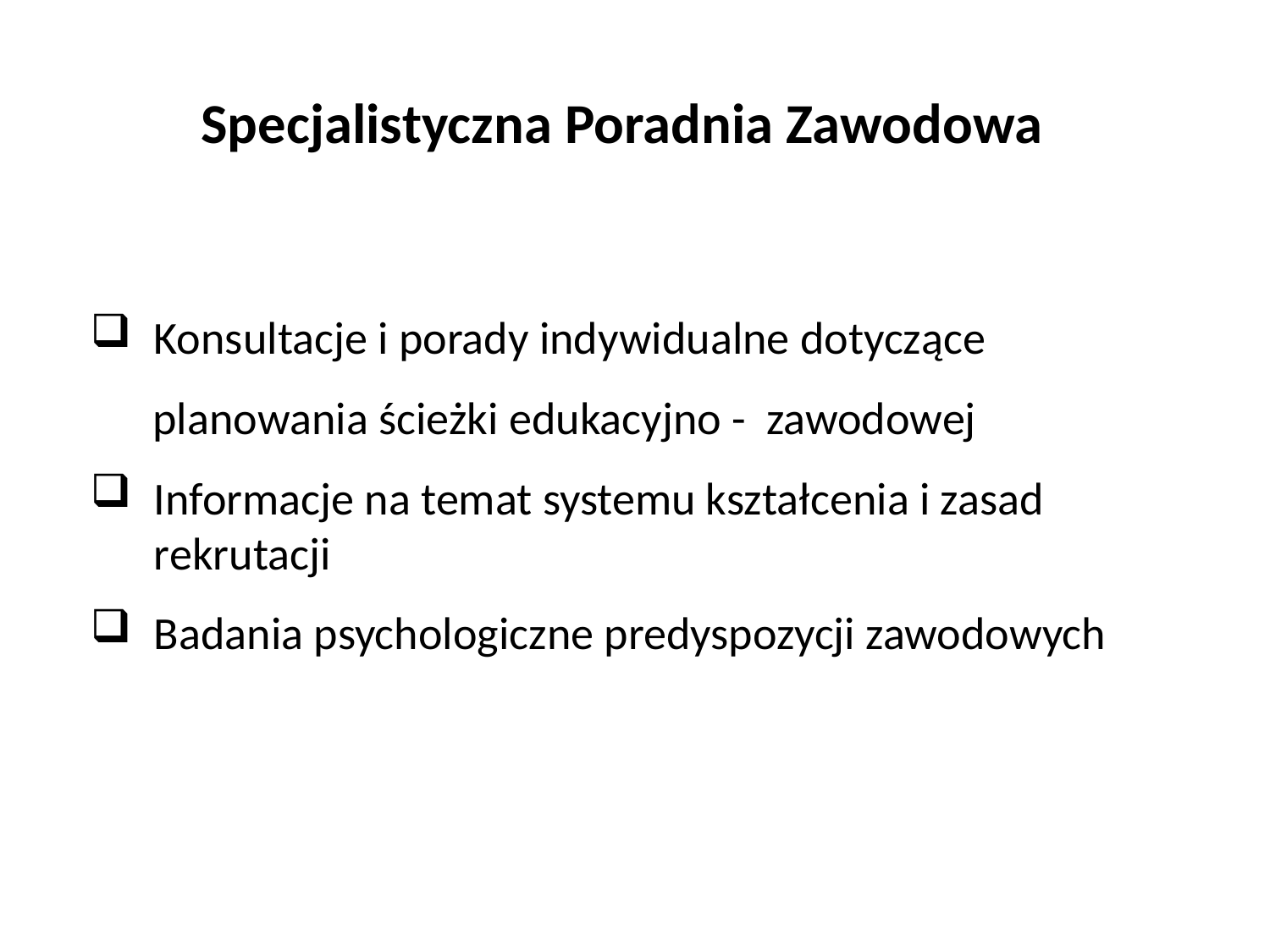

Specjalistyczna Poradnia Zawodowa

Konsultacje i porady indywidualne dotyczące
      planowania ścieżki edukacyjno -  zawodowej
Informacje na temat systemu kształcenia i zasad     rekrutacji
Badania psychologiczne predyspozycji zawodowych